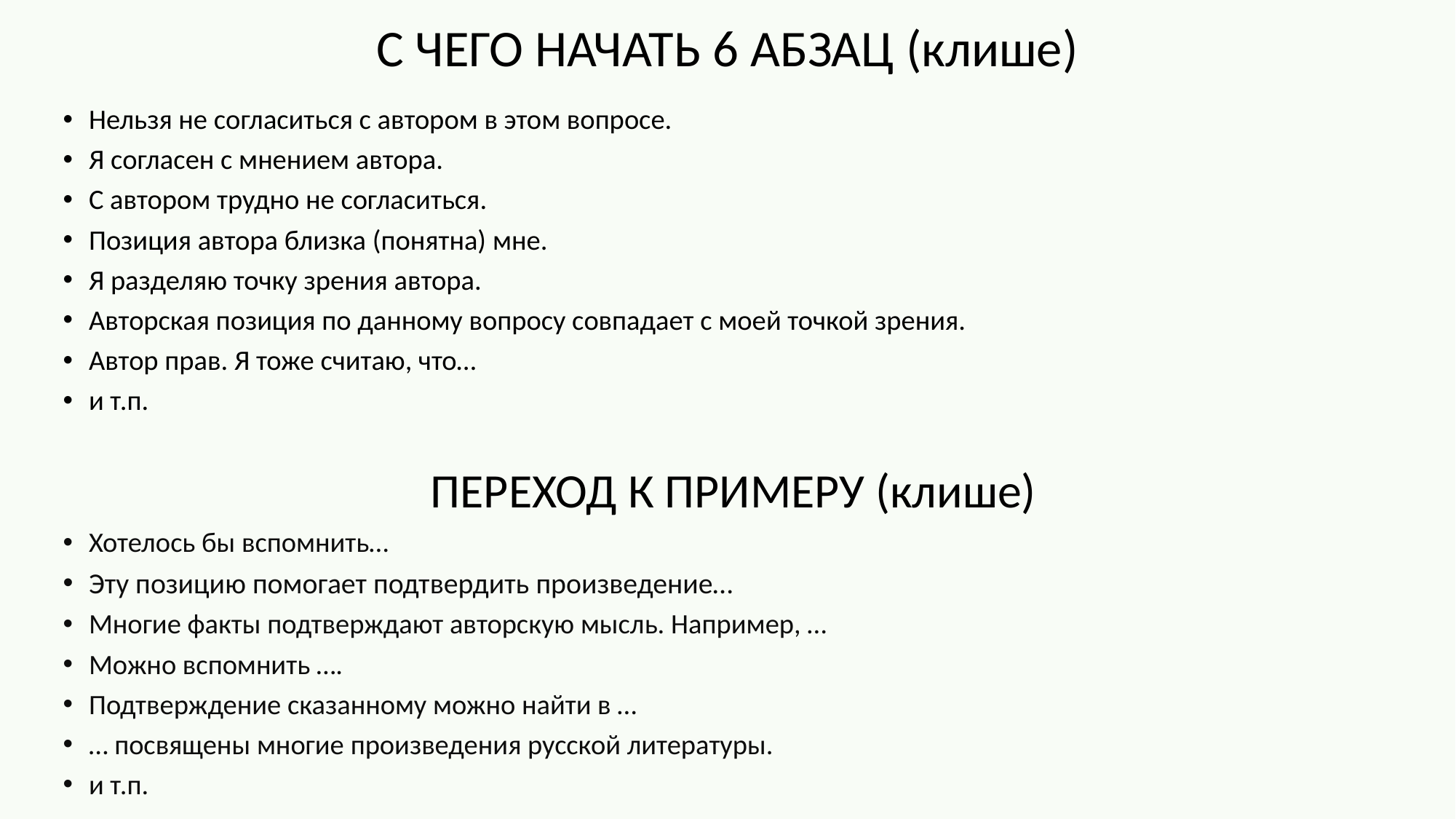

# С ЧЕГО НАЧАТЬ 6 АБЗАЦ (клише)
Нельзя не согласиться с автором в этом вопросе.
Я согласен с мнением автора.
С автором трудно не согласиться.
Позиция автора близка (понятна) мне.
Я разделяю точку зрения автора.
Авторская позиция по данному вопросу совпадает с моей точкой зрения.
Автор прав. Я тоже считаю, что…
и т.п.

ПЕРЕХОД К ПРИМЕРУ (клише)
Хотелось бы вспомнить…
Эту позицию помогает подтвердить произведение…
Многие факты подтверждают авторскую мысль. Например, …
Можно вспомнить ….
Подтверждение сказанному можно найти в …
… посвящены многие произведения русской литературы.
и т.п.